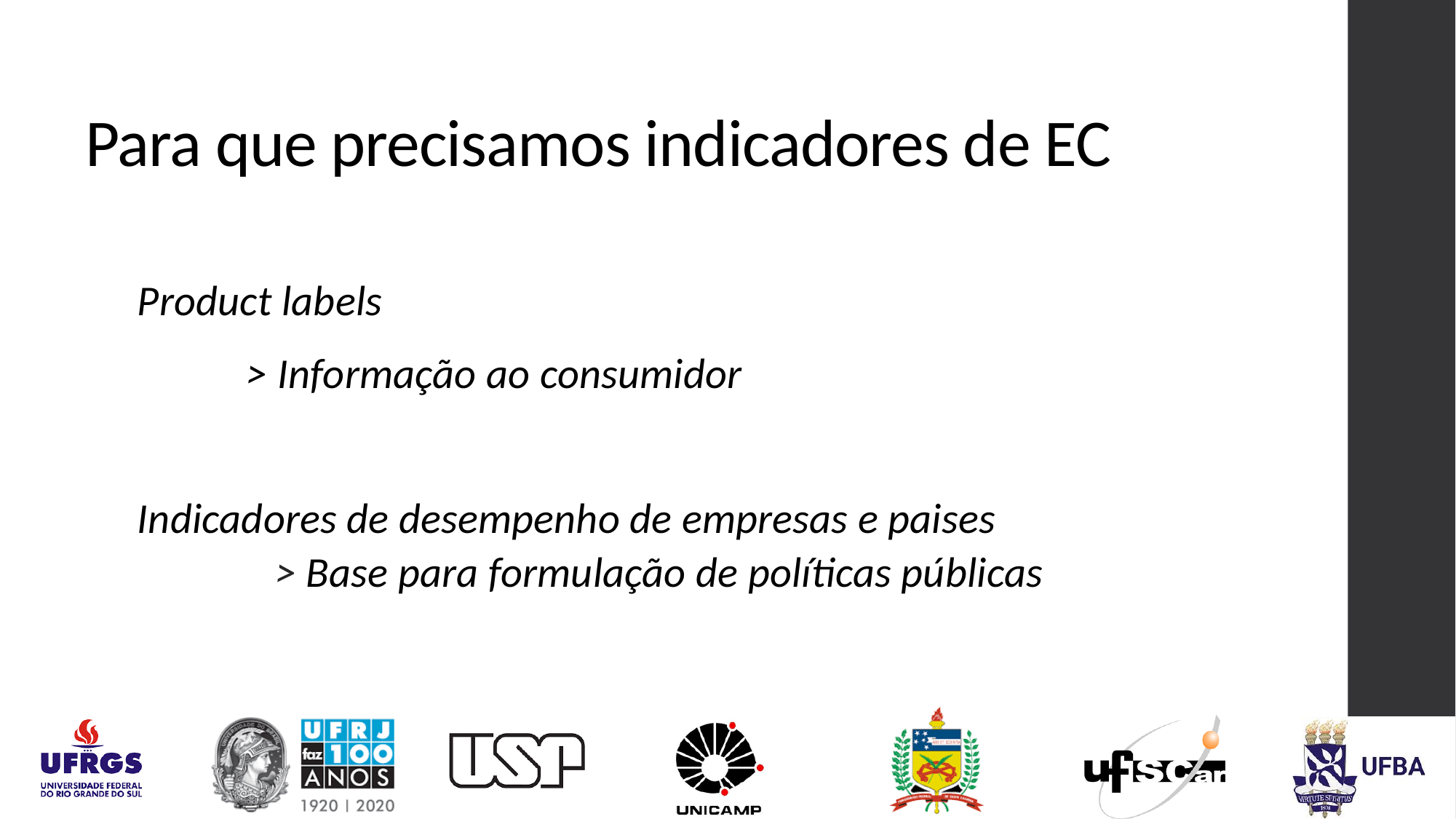

# Para que precisamos indicadores de EC
Product labels
	> Informação ao consumidor

Indicadores de desempenho de empresas e paises
	> Base para formulação de políticas públicas